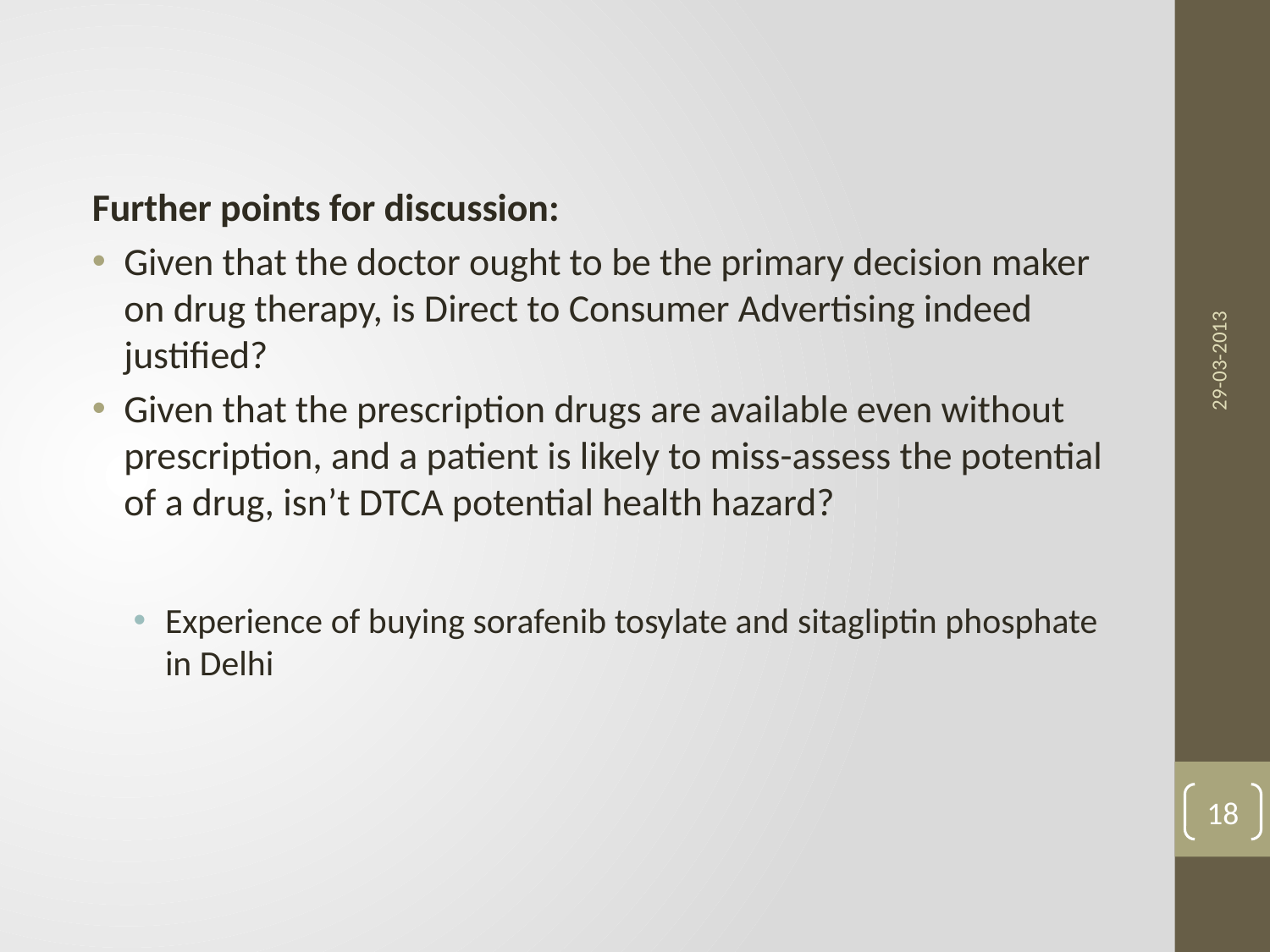

Further points for discussion:
Given that the doctor ought to be the primary decision maker on drug therapy, is Direct to Consumer Advertising indeed justified?
Given that the prescription drugs are available even without prescription, and a patient is likely to miss-assess the potential of a drug, isn’t DTCA potential health hazard?

Experience of buying sorafenib tosylate and sitagliptin phosphate in Delhi

29-03-2013
18